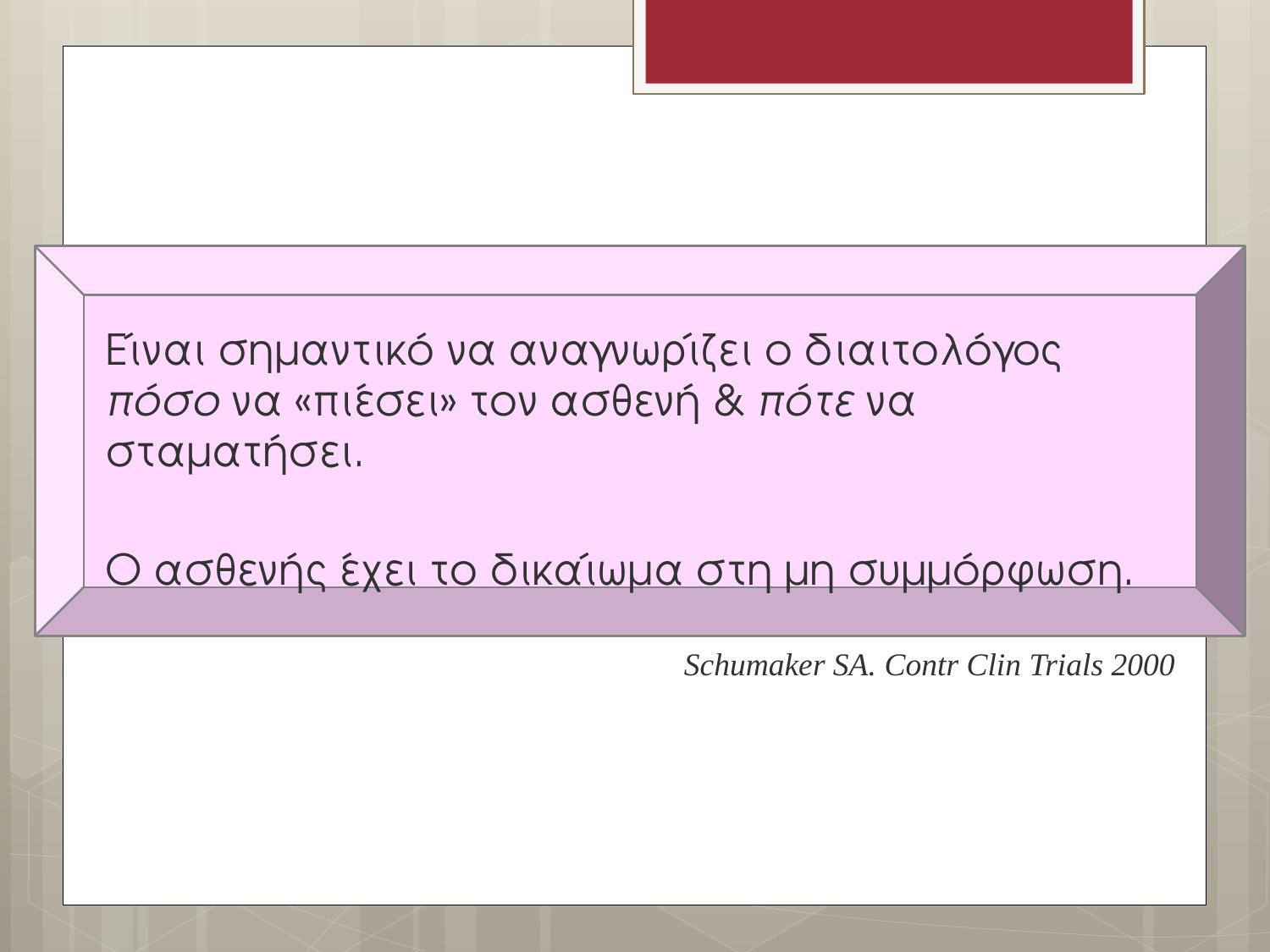

Είναι σημαντικό να αναγνωρίζει ο διαιτολόγος πόσο να «πιέσει» τον ασθενή & πότε να σταματήσει.

	Ο ασθενής έχει το δικαίωμα στη μη συμμόρφωση.

Schumaker SA. Contr Clin Trials 2000